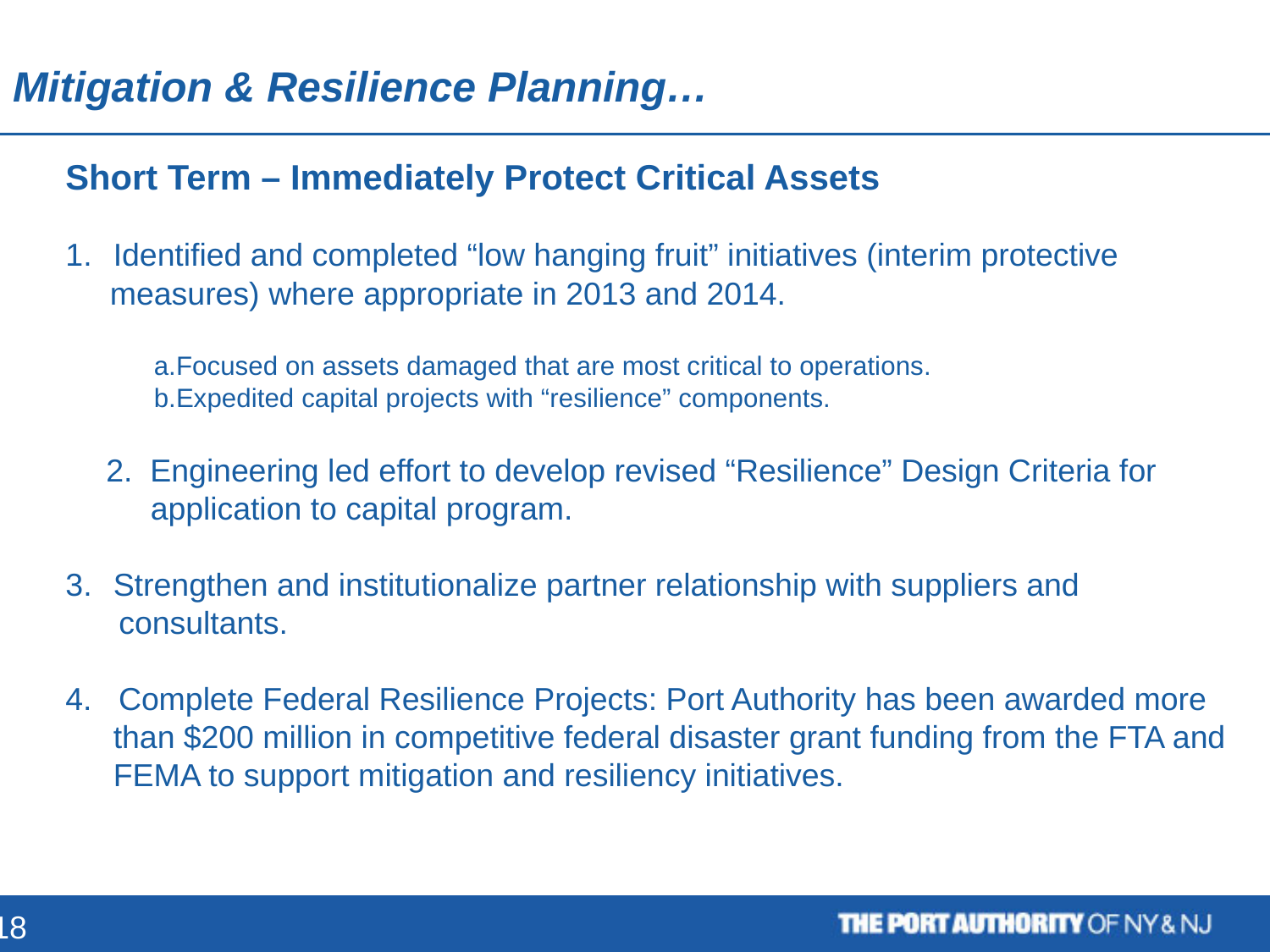

# Mitigation & Resilience Planning…
Short Term – Immediately Protect Critical Assets

Identified and completed “low hanging fruit” initiatives (interim protective
     measures) where appropriate in 2013 and 2014.

Focused on assets damaged that are most critical to operations.
Expedited capital projects with “resilience” components.

2.  Engineering led effort to develop revised “Resilience” Design Criteria for
     application to capital program.

Strengthen and institutionalize partner relationship with suppliers and
      consultants.

4.   Complete Federal Resilience Projects: Port Authority has been awarded more than $200 million in competitive federal disaster grant funding from the FTA and FEMA to support mitigation and resiliency initiatives.